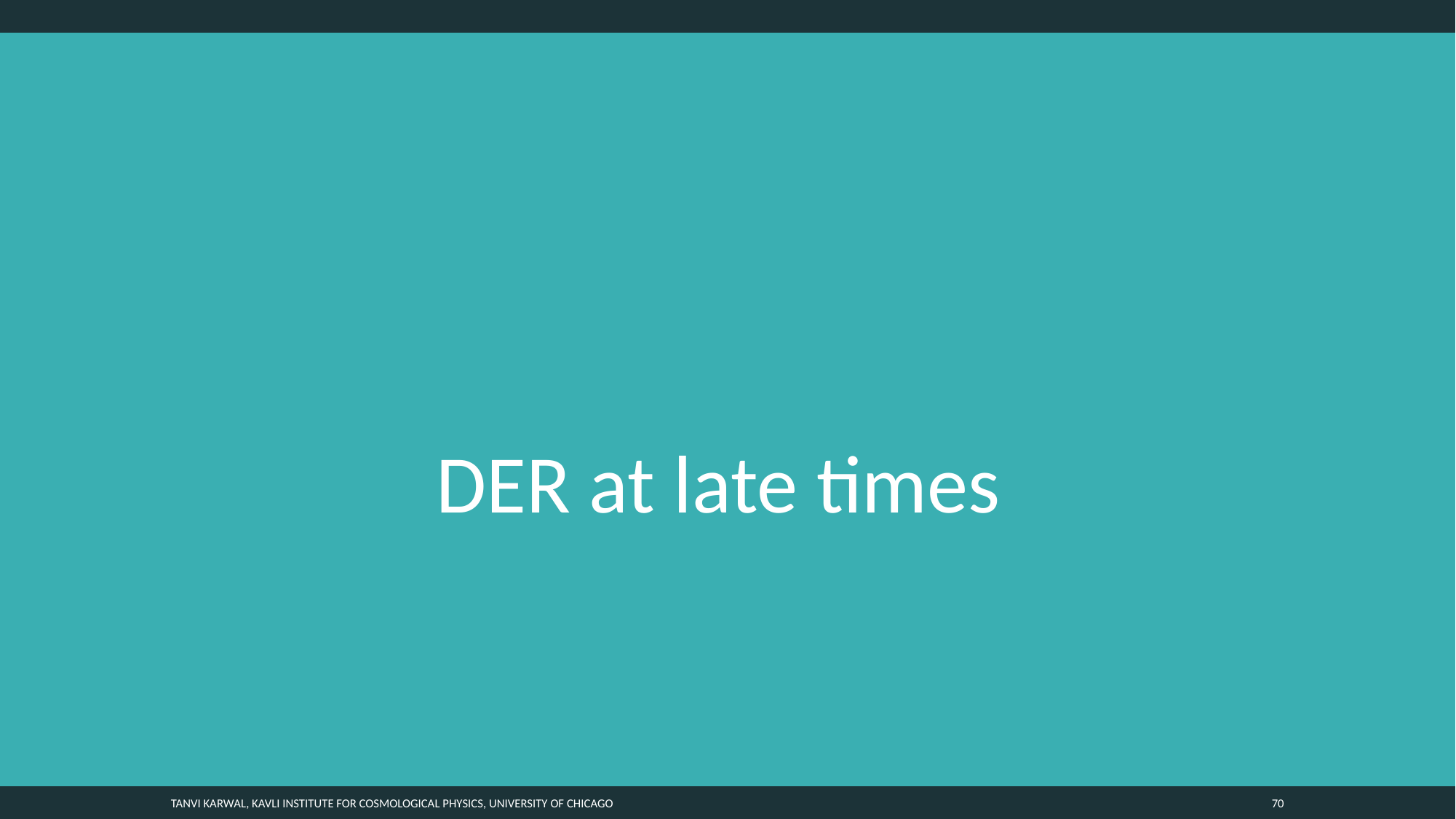

# DER at late times

Tanvi Karwal, Kavli Institute for Cosmological Physics, University of Chicago
70